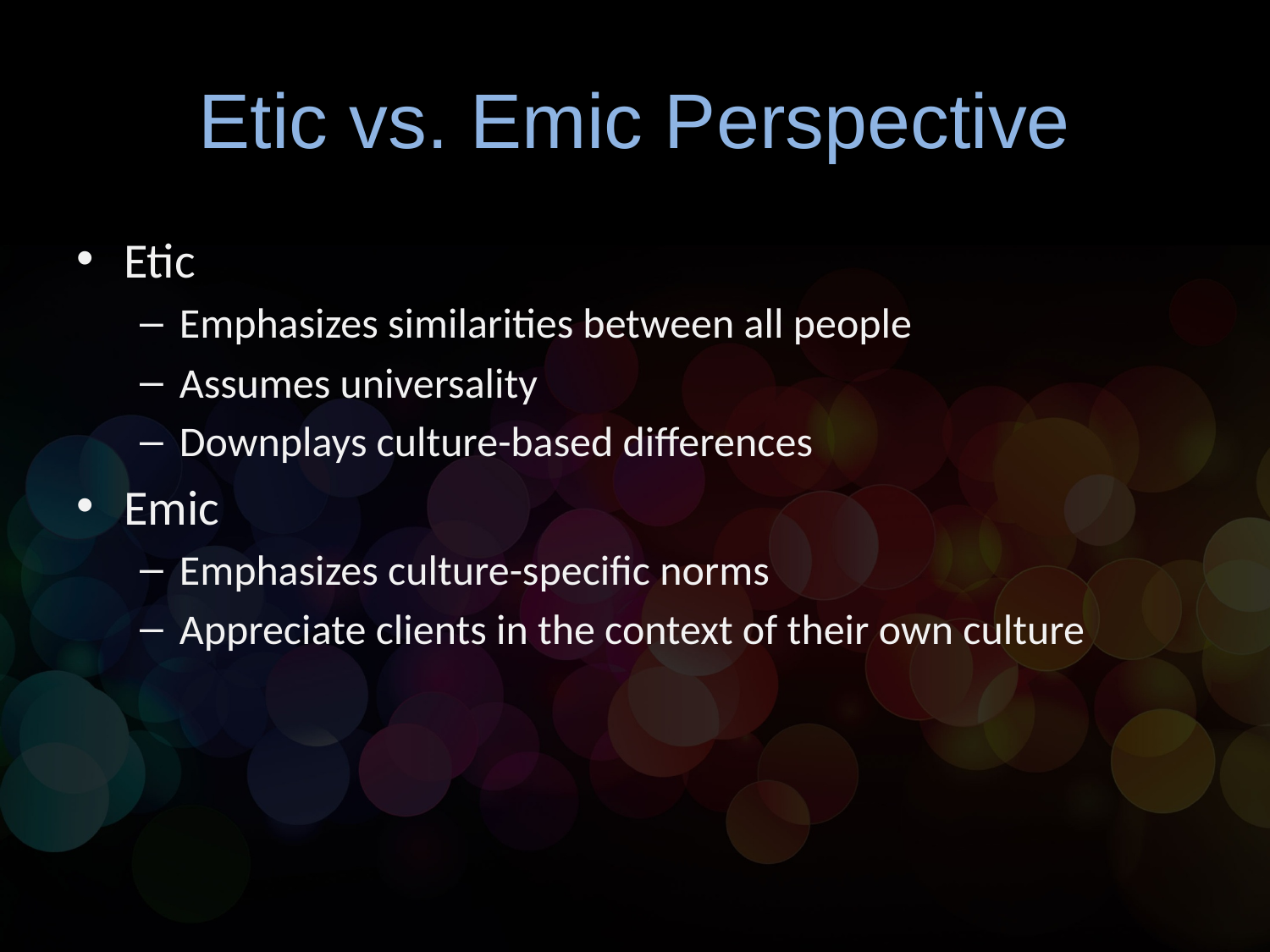

# Etic vs. Emic Perspective
Etic
Emphasizes similarities between all people
Assumes universality
Downplays culture-based differences
Emic
Emphasizes culture-specific norms
Appreciate clients in the context of their own culture